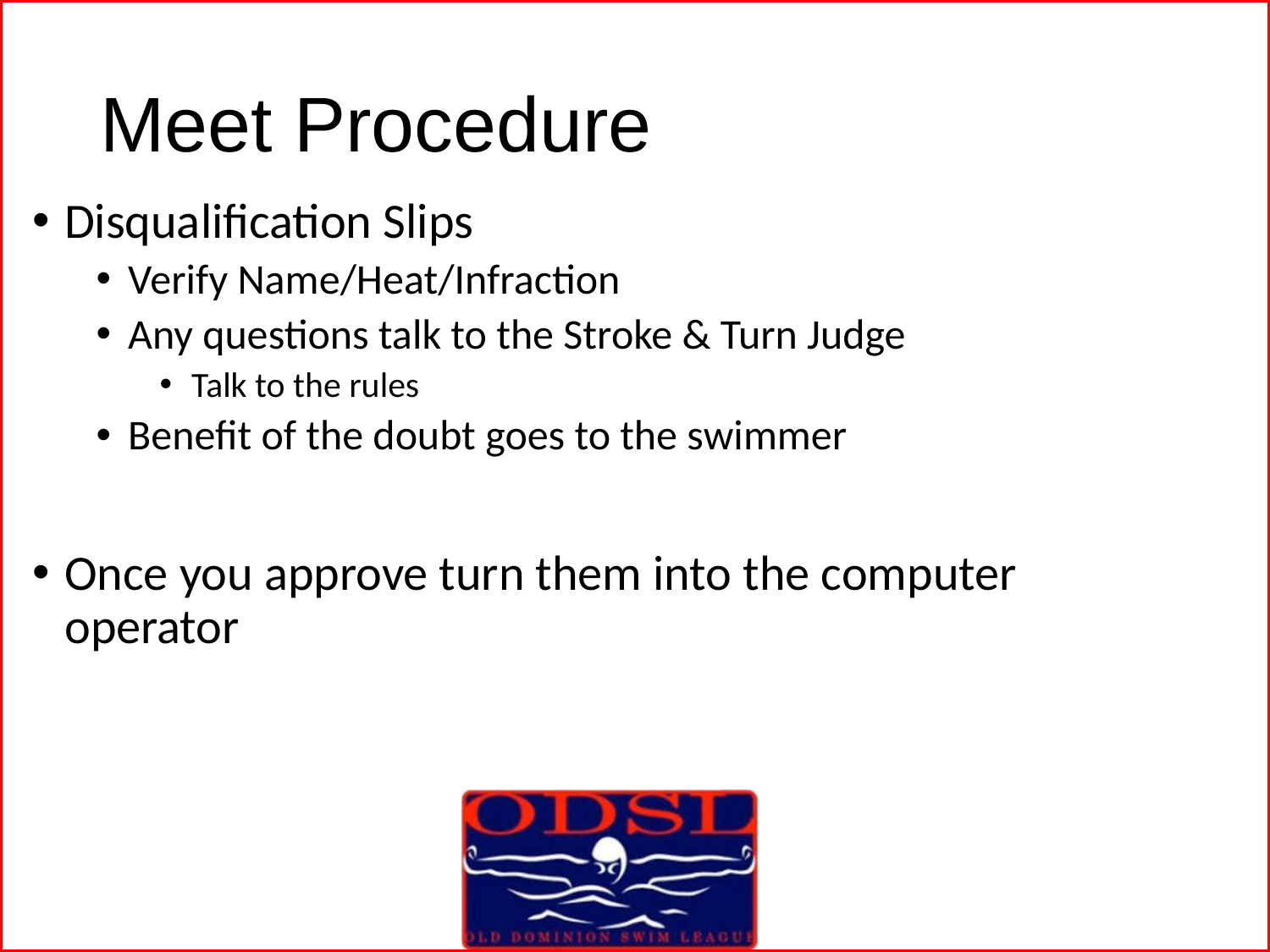

# Meet Procedure
Disqualification Slips
Verify Name/Heat/Infraction
Any questions talk to the Stroke & Turn Judge
Talk to the rules
Benefit of the doubt goes to the swimmer

Once you approve turn them into the computer operator